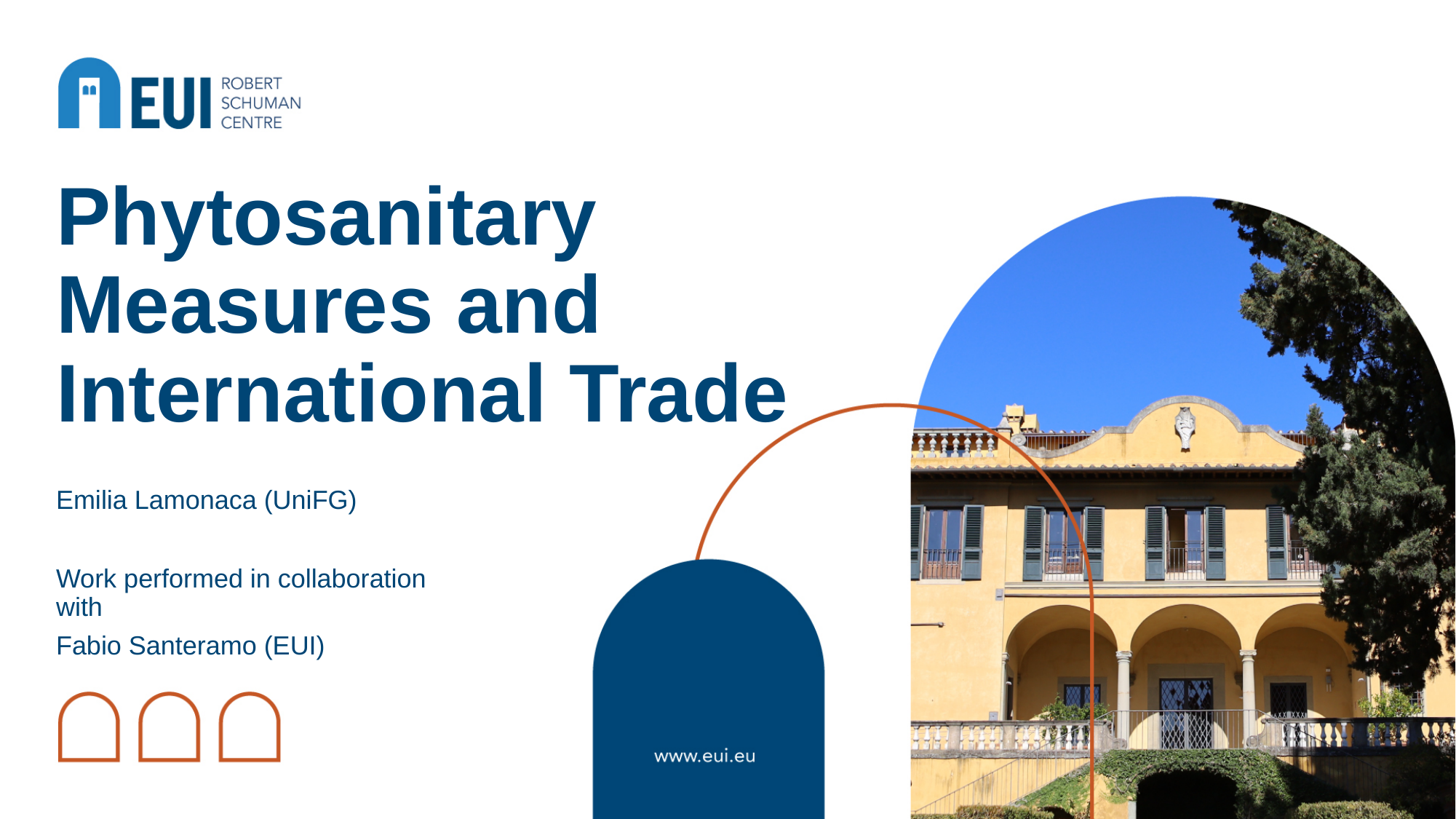

# Phytosanitary Measures and International Trade
Emilia Lamonaca (UniFG)

Work performed in collaboration with
Fabio Santeramo (EUI)